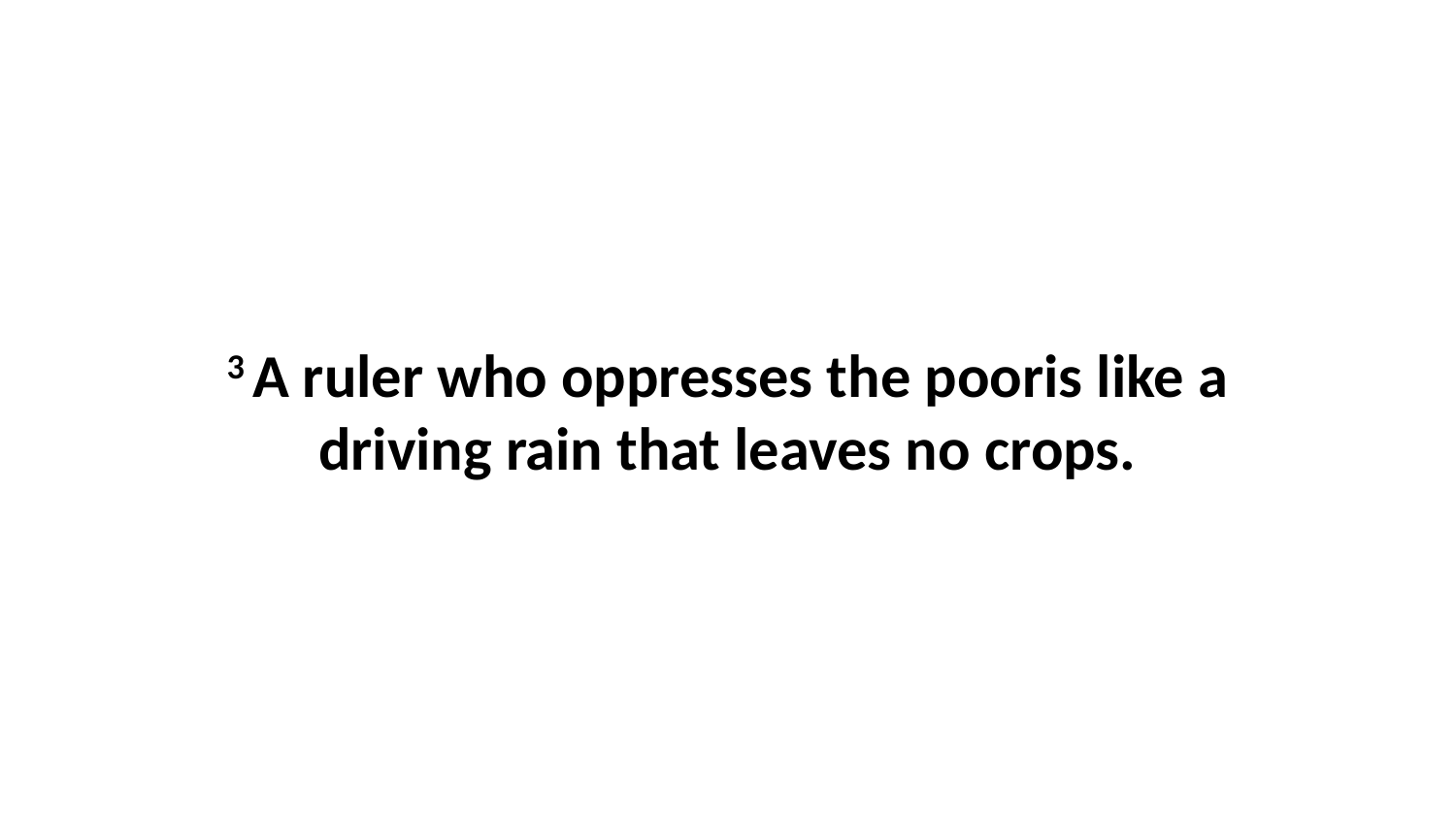

3 A ruler who oppresses the pooris like a driving rain that leaves no crops.